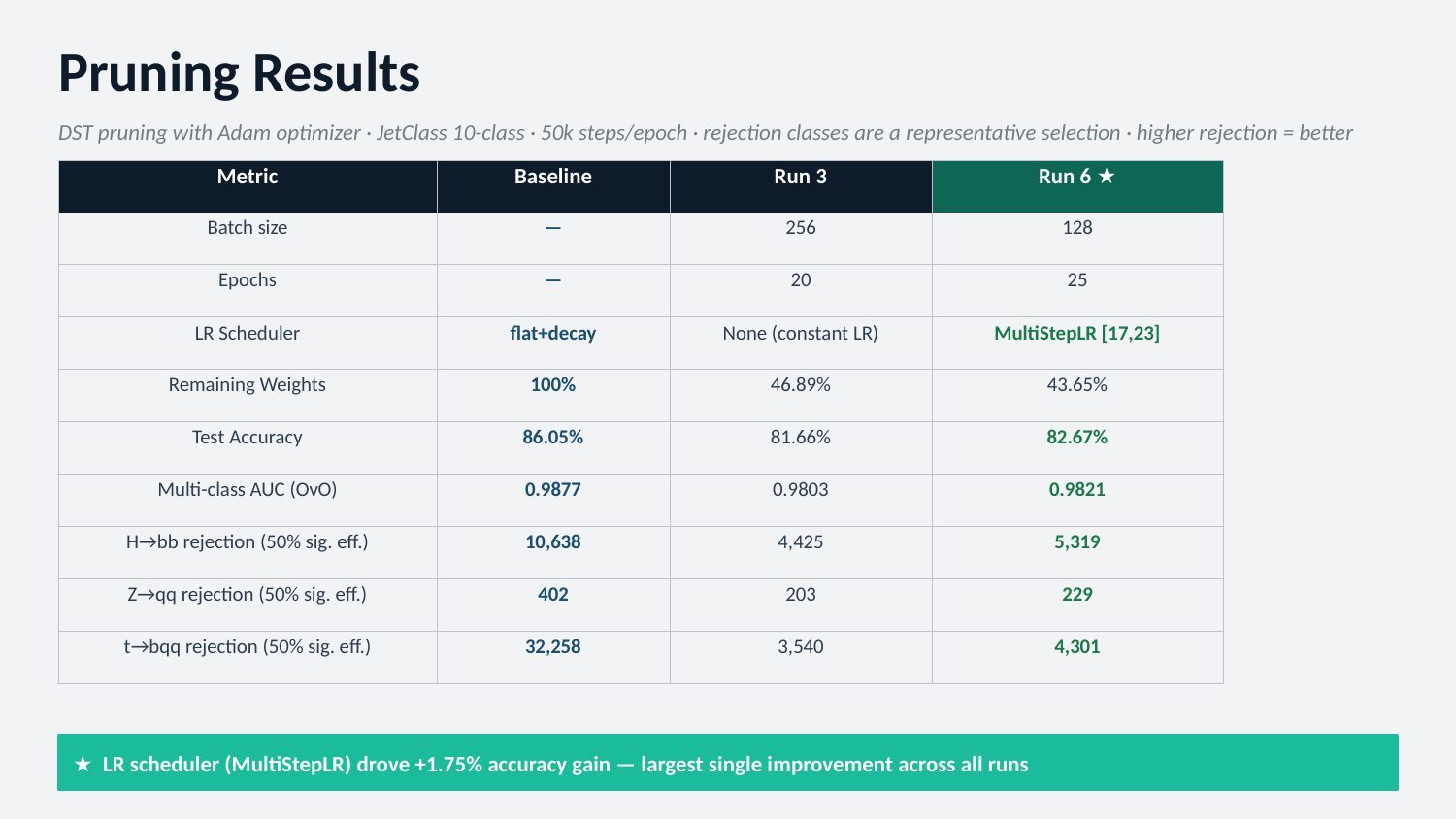

Pruning Results
DST pruning with Adam optimizer · JetClass 10-class · 50k steps/epoch · rejection classes are a representative selection · higher rejection = better
| Metric | Baseline | Run 3 | Run 6 ★ |
| --- | --- | --- | --- |
| Batch size | — | 256 | 128 |
| Epochs | — | 20 | 25 |
| LR Scheduler | flat+decay | None (constant LR) | MultiStepLR [17,23] |
| Remaining Weights | 100% | 46.89% | 43.65% |
| Test Accuracy | 86.05% | 81.66% | 82.67% |
| Multi-class AUC (OvO) | 0.9877 | 0.9803 | 0.9821 |
| H→bb rejection (50% sig. eff.) | 10,638 | 4,425 | 5,319 |
| Z→qq rejection (50% sig. eff.) | 402 | 203 | 229 |
| t→bqq rejection (50% sig. eff.) | 32,258 | 3,540 | 4,301 |

★  LR scheduler (MultiStepLR) drove +1.75% accuracy gain — largest single improvement across all runs